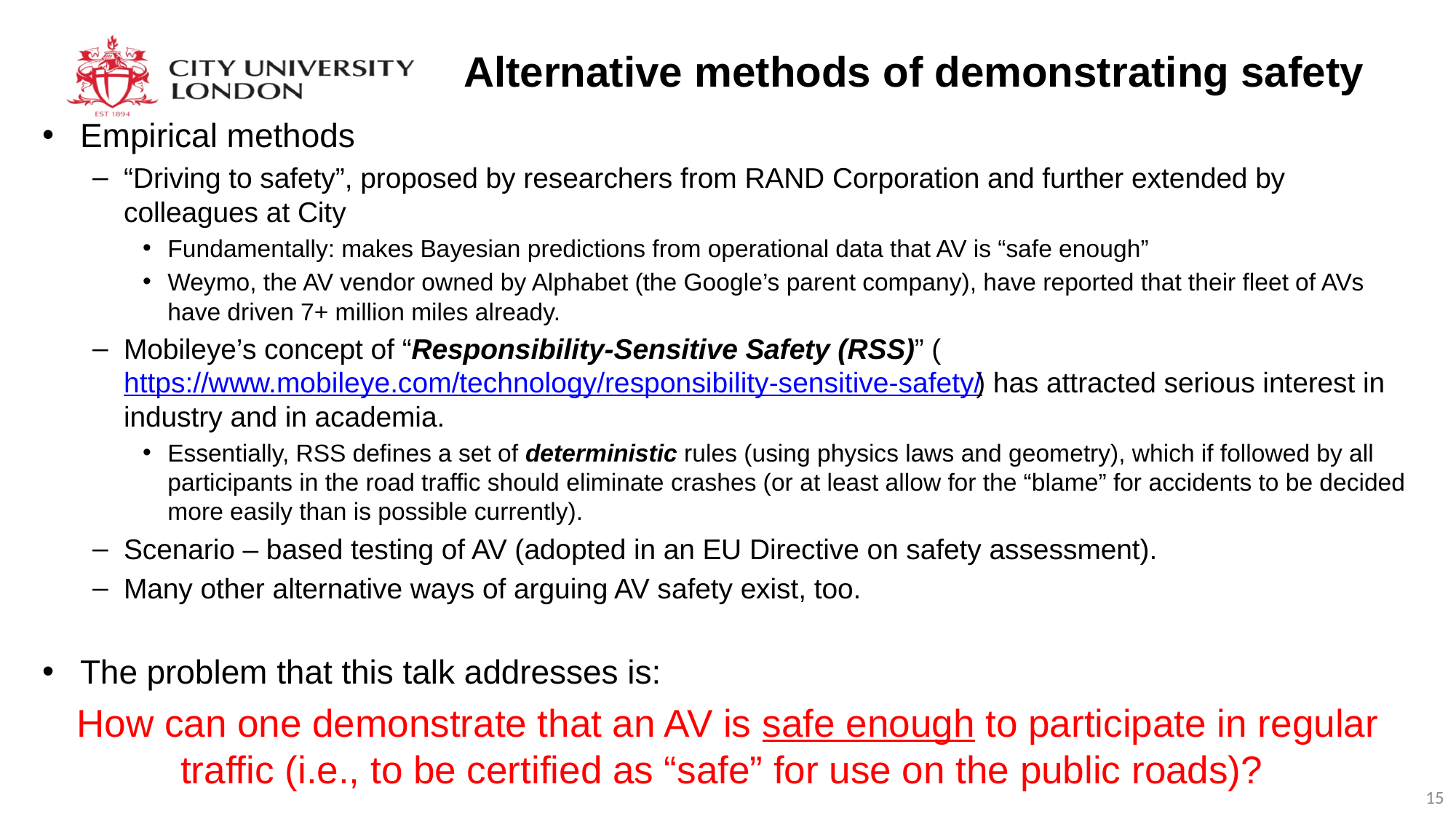

# Alternative methods of demonstrating safety
Empirical methods
“Driving to safety”, proposed by researchers from RAND Corporation and further extended by colleagues at City
Fundamentally: makes Bayesian predictions from operational data that AV is “safe enough”
Weymo, the AV vendor owned by Alphabet (the Google’s parent company), have reported that their fleet of AVs have driven 7+ million miles already.
Mobileye’s concept of “Responsibility-Sensitive Safety (RSS)” (https://www.mobileye.com/technology/responsibility-sensitive-safety/) has attracted serious interest in industry and in academia.
Essentially, RSS defines a set of deterministic rules (using physics laws and geometry), which if followed by all participants in the road traffic should eliminate crashes (or at least allow for the “blame” for accidents to be decided more easily than is possible currently).
Scenario – based testing of AV (adopted in an EU Directive on safety assessment).
Many other alternative ways of arguing AV safety exist, too.

The problem that this talk addresses is:
How can one demonstrate that an AV is safe enough to participate in regular traffic (i.e., to be certified as “safe” for use on the public roads)?
15